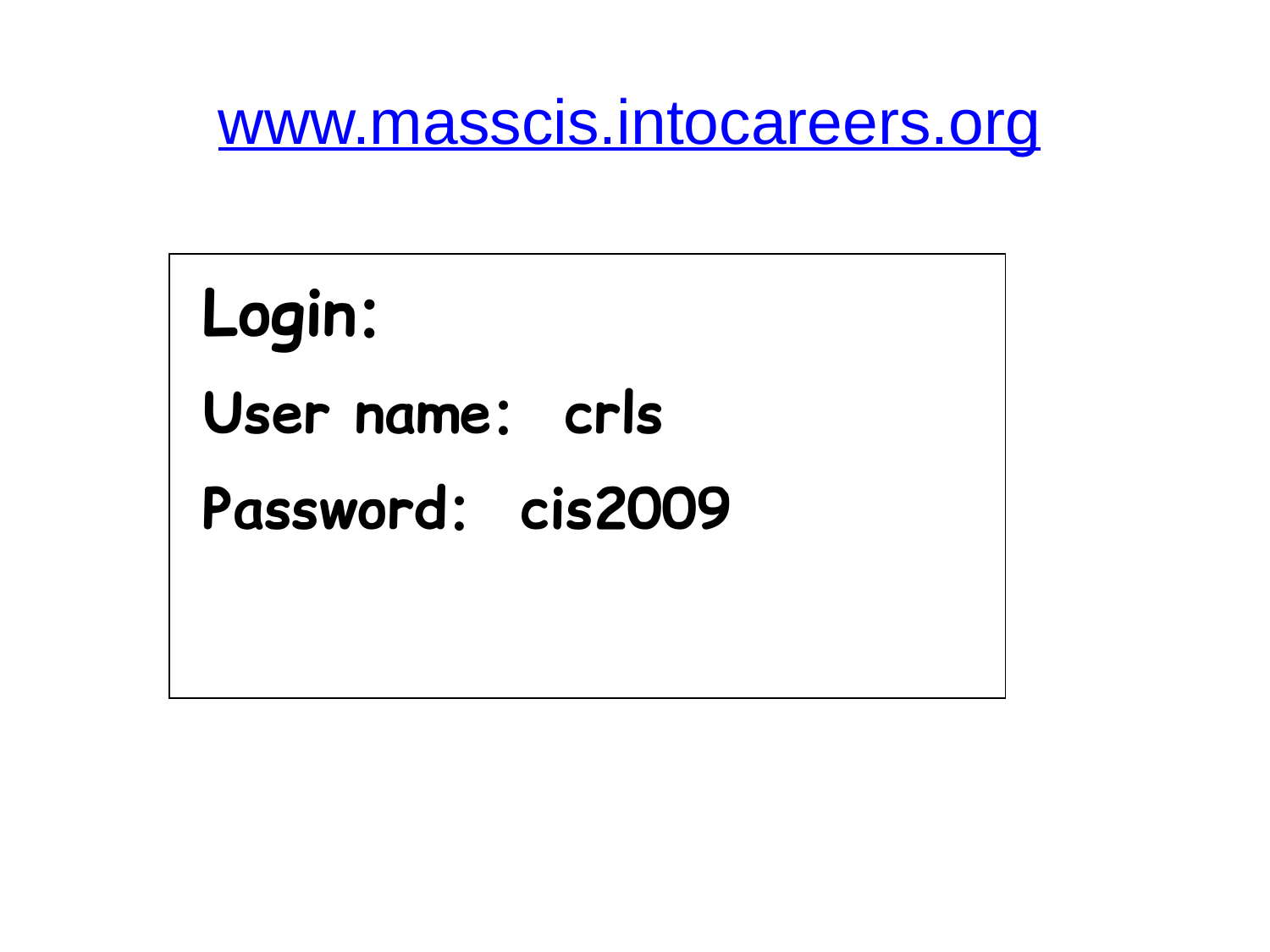

www.masscis.intocareers.org

	Login:
	User name:  crls
	Password:  cis2009